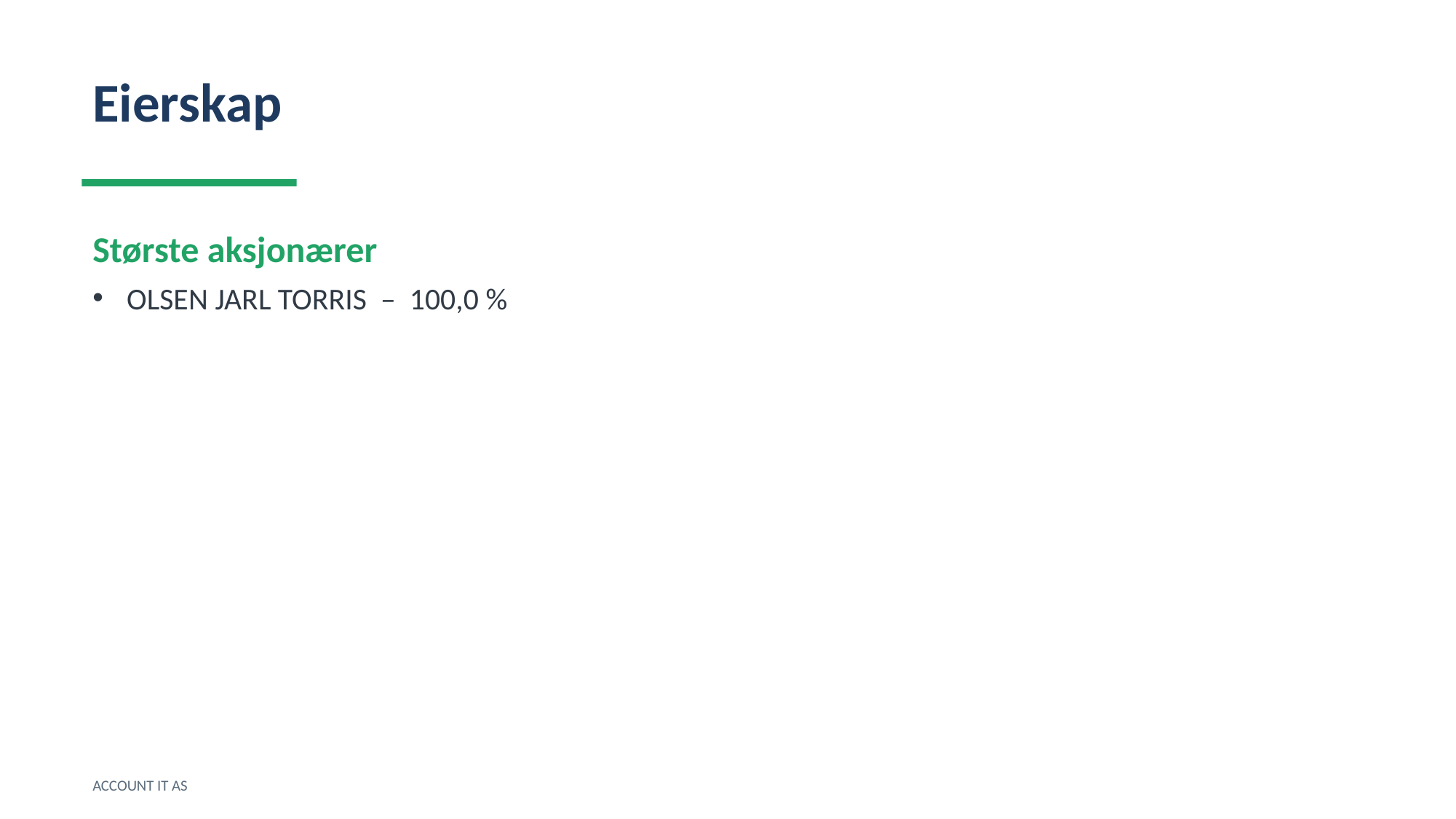

Eierskap

Største aksjonærer
OLSEN JARL TORRIS  –  100,0 %
ACCOUNT IT AS